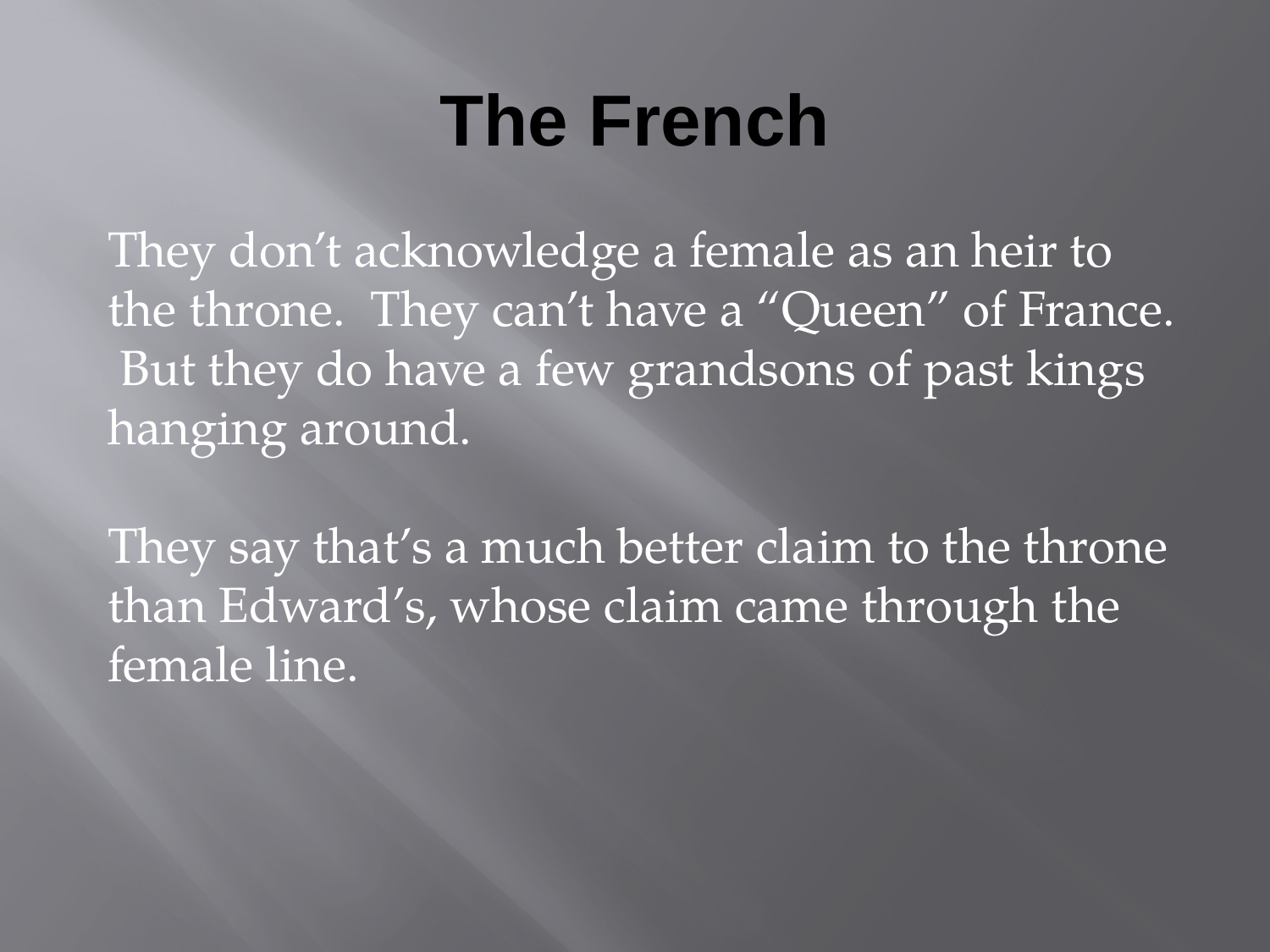

# The French
They don’t acknowledge a female as an heir to the throne.  They can’t have a “Queen” of France.  But they do have a few grandsons of past kings hanging around.

They say that’s a much better claim to the throne than Edward’s, whose claim came through the female line.